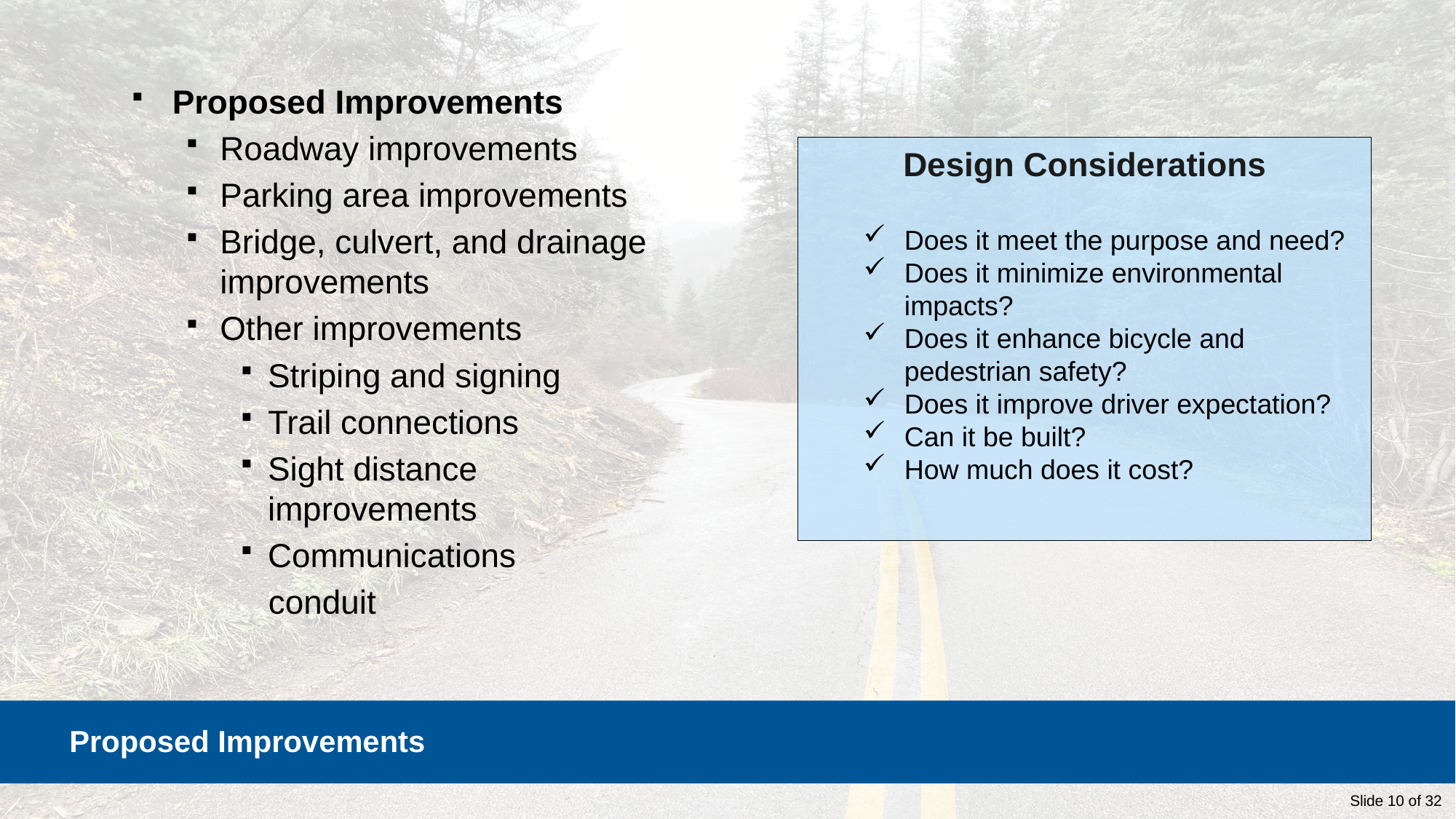

Proposed Improvements
Roadway improvements
Parking area improvements
Bridge, culvert, and drainage improvements
Other improvements
Striping and signing
Trail connections
Sight distance improvements
Communications
   conduit
Design Considerations

Does it meet the purpose and need?
Does it minimize environmental impacts?
Does it enhance bicycle and pedestrian safety?
Does it improve driver expectation?
Can it be built?
How much does it cost?

       Proposed Improvements
Slide 10 of 32